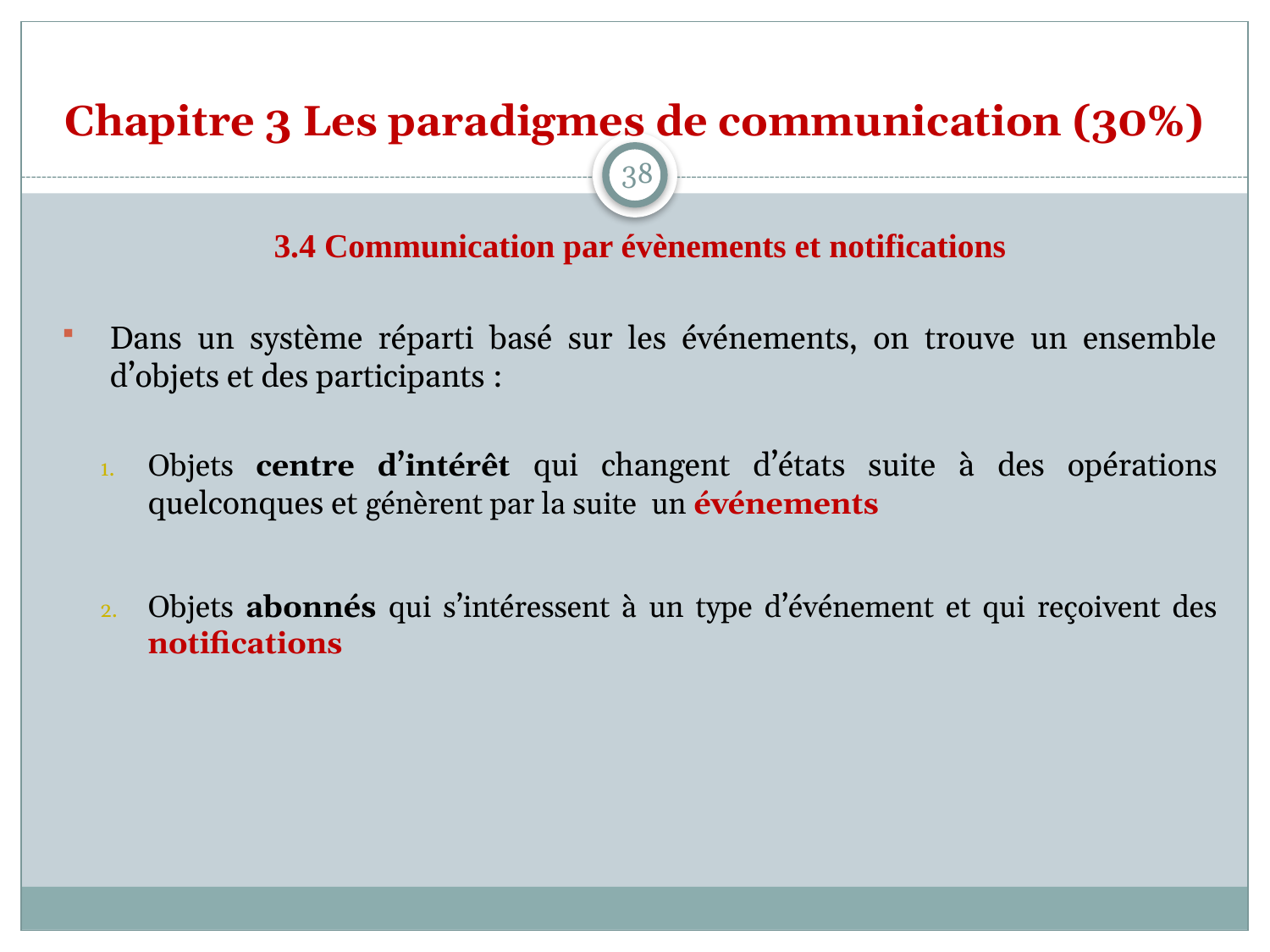

# Chapitre 3 Les paradigmes de communication (30%)
38
3.4 Communication par évènements et notifications

Dans un système réparti basé sur les événements, on trouve un ensemble d’objets et des participants :

Objets centre d’intérêt qui changent d’états suite à des opérations quelconques et génèrent par la suite  un événements

Objets abonnés qui s’intéressent à un type d’événement et qui reçoivent des notifications